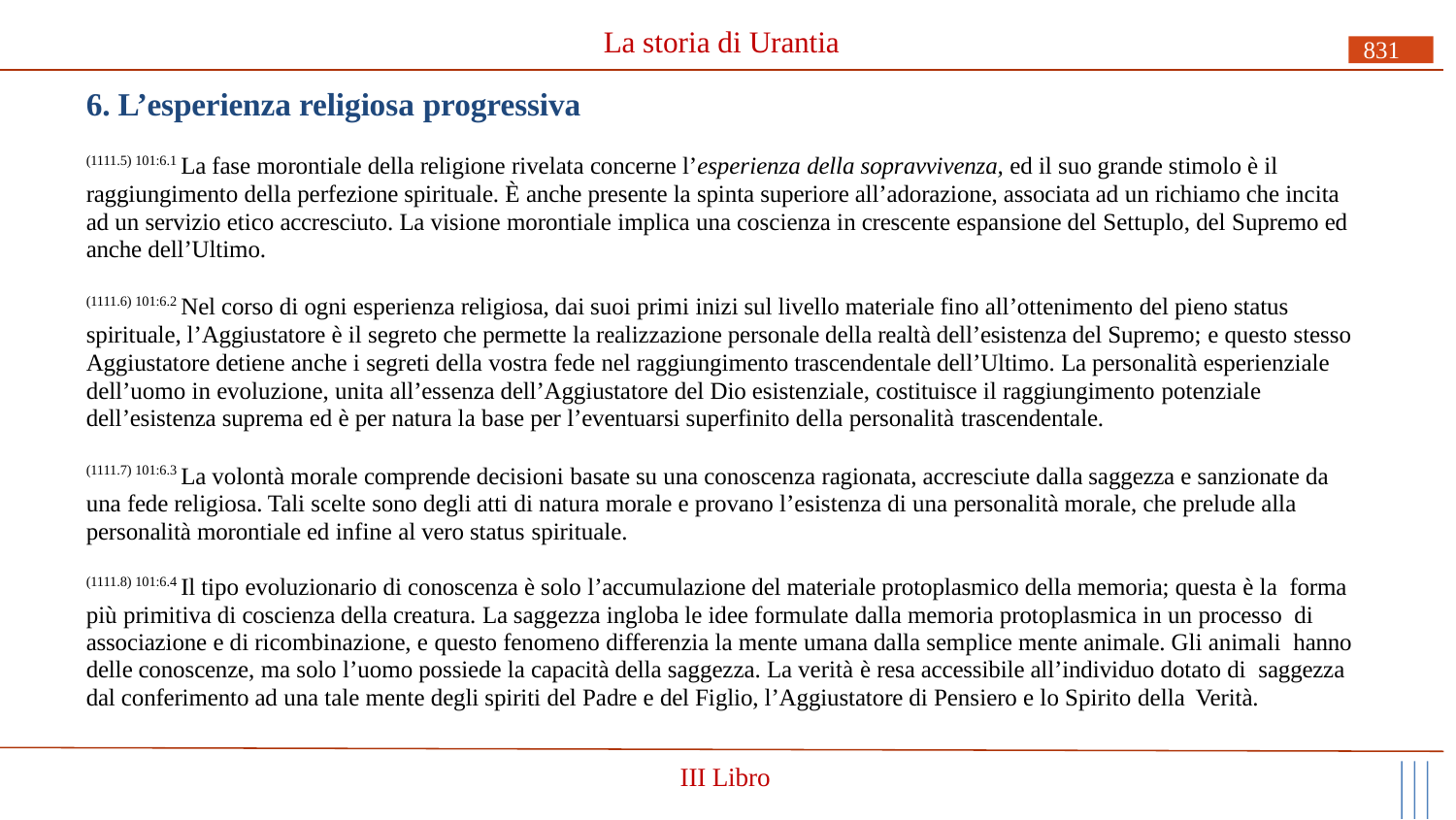

# La storia di Urantia
831

6. L’esperienza religiosa progressiva
(1111.5) 101:6.1 La fase morontiale della religione rivelata concerne l’esperienza della sopravvivenza, ed il suo grande stimolo è il  raggiungimento della perfezione spirituale. È anche presente la spinta superiore all’adorazione, associata ad un richiamo che incita  ad un servizio etico accresciuto. La visione morontiale implica una coscienza in crescente espansione del Settuplo, del Supremo ed  anche dell’Ultimo.

(1111.6) 101:6.2 Nel corso di ogni esperienza religiosa, dai suoi primi inizi sul livello materiale fino all’ottenimento del pieno status  spirituale, l’Aggiustatore è il segreto che permette la realizzazione personale della realtà dell’esistenza del Supremo; e questo stesso  Aggiustatore detiene anche i segreti della vostra fede nel raggiungimento trascendentale dell’Ultimo. La personalità esperienziale  dell’uomo in evoluzione, unita all’essenza dell’Aggiustatore del Dio esistenziale, costituisce il raggiungimento potenziale
dell’esistenza suprema ed è per natura la base per l’eventuarsi superfinito della personalità trascendentale.

(1111.7) 101:6.3 La volontà morale comprende decisioni basate su una conoscenza ragionata, accresciute dalla saggezza e sanzionate da  una fede religiosa. Tali scelte sono degli atti di natura morale e provano l’esistenza di una personalità morale, che prelude alla  personalità morontiale ed infine al vero status spirituale.

(1111.8) 101:6.4 Il tipo evoluzionario di conoscenza è solo l’accumulazione del materiale protoplasmico della memoria; questa è la  forma più primitiva di coscienza della creatura. La saggezza ingloba le idee formulate dalla memoria protoplasmica in un processo  di associazione e di ricombinazione, e questo fenomeno differenzia la mente umana dalla semplice mente animale. Gli animali  hanno delle conoscenze, ma solo l’uomo possiede la capacità della saggezza. La verità è resa accessibile all’individuo dotato di  saggezza dal conferimento ad una tale mente degli spiriti del Padre e del Figlio, l’Aggiustatore di Pensiero e lo Spirito della Verità.

III Libro